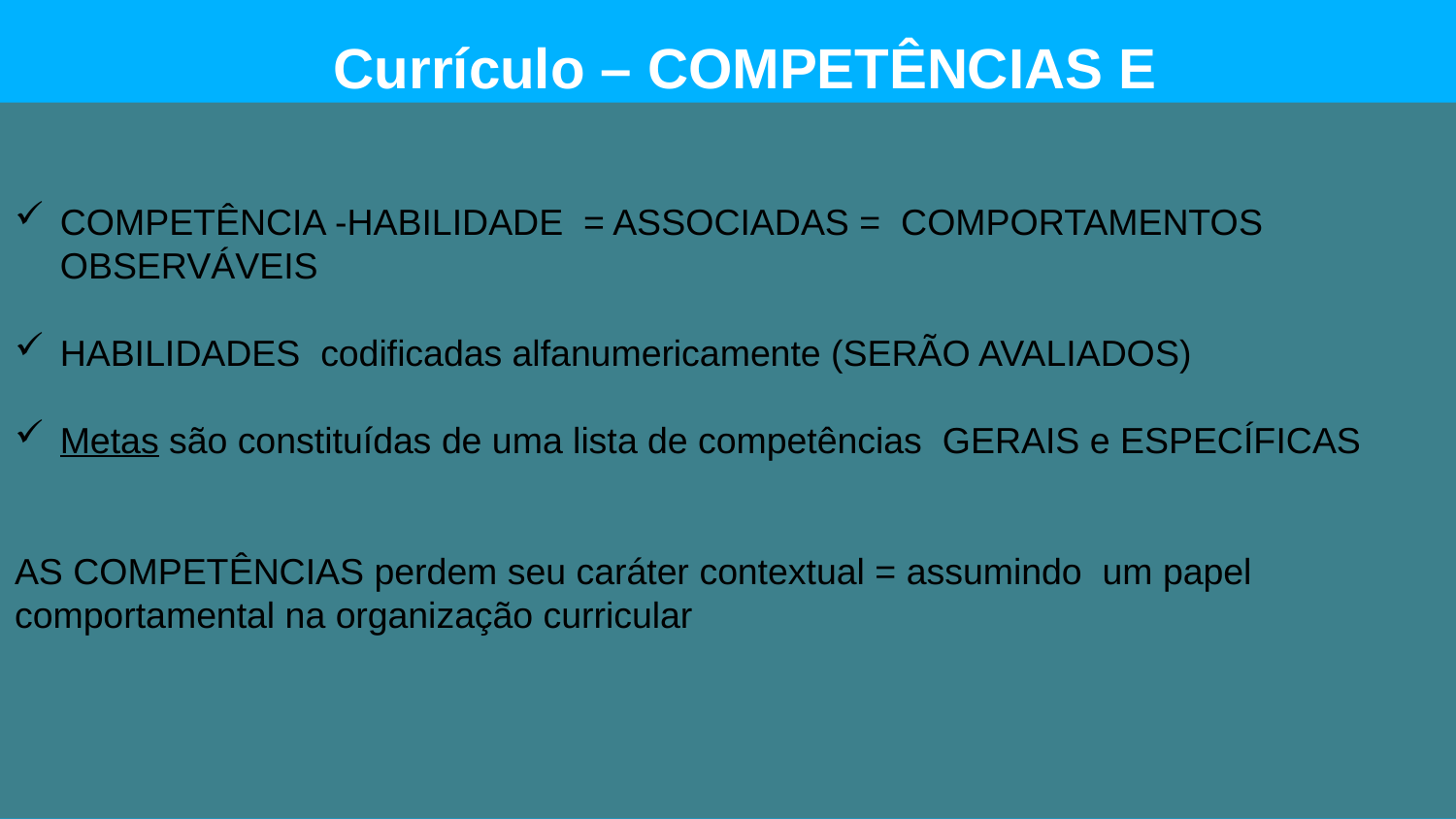

Currículo – COMPETÊNCIAS E HABILIDADES
COMPETÊNCIA -HABILIDADE  = ASSOCIADAS =  COMPORTAMENTOS  OBSERVÁVEIS

HABILIDADES  codificadas alfanumericamente (SERÃO AVALIADOS)

Metas são constituídas de uma lista de competências  GERAIS e ESPECÍFICAS

AS COMPETÊNCIAS perdem seu caráter contextual = assumindo  um papel comportamental na organização curricular